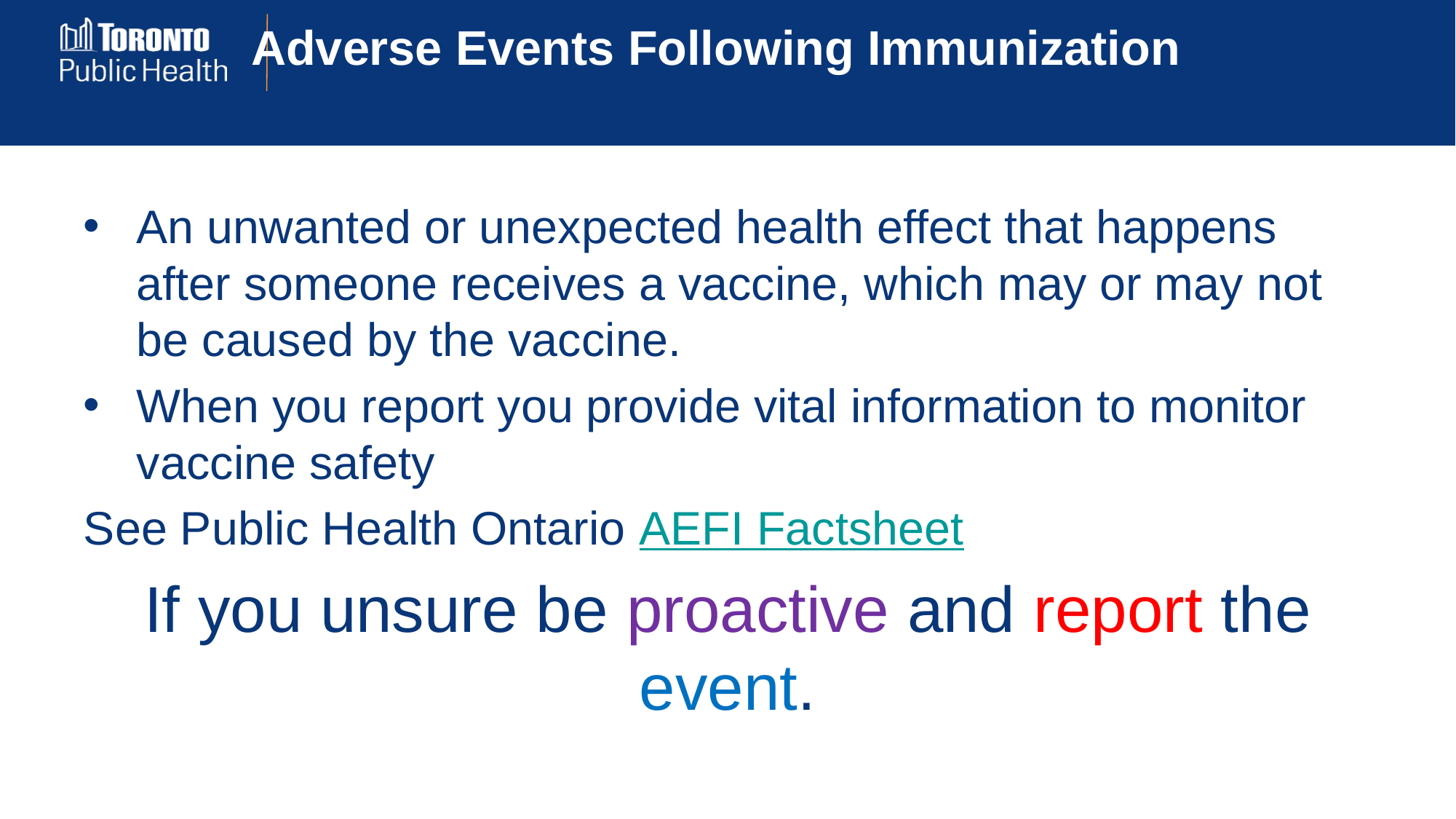

# Adverse Events Following Immunization
An unwanted or unexpected health effect that happens after someone receives a vaccine, which may or may not be caused by the vaccine.
When you report you provide vital information to monitor vaccine safety
See Public Health Ontario AEFI Factsheet
If you unsure be proactive and report the event.